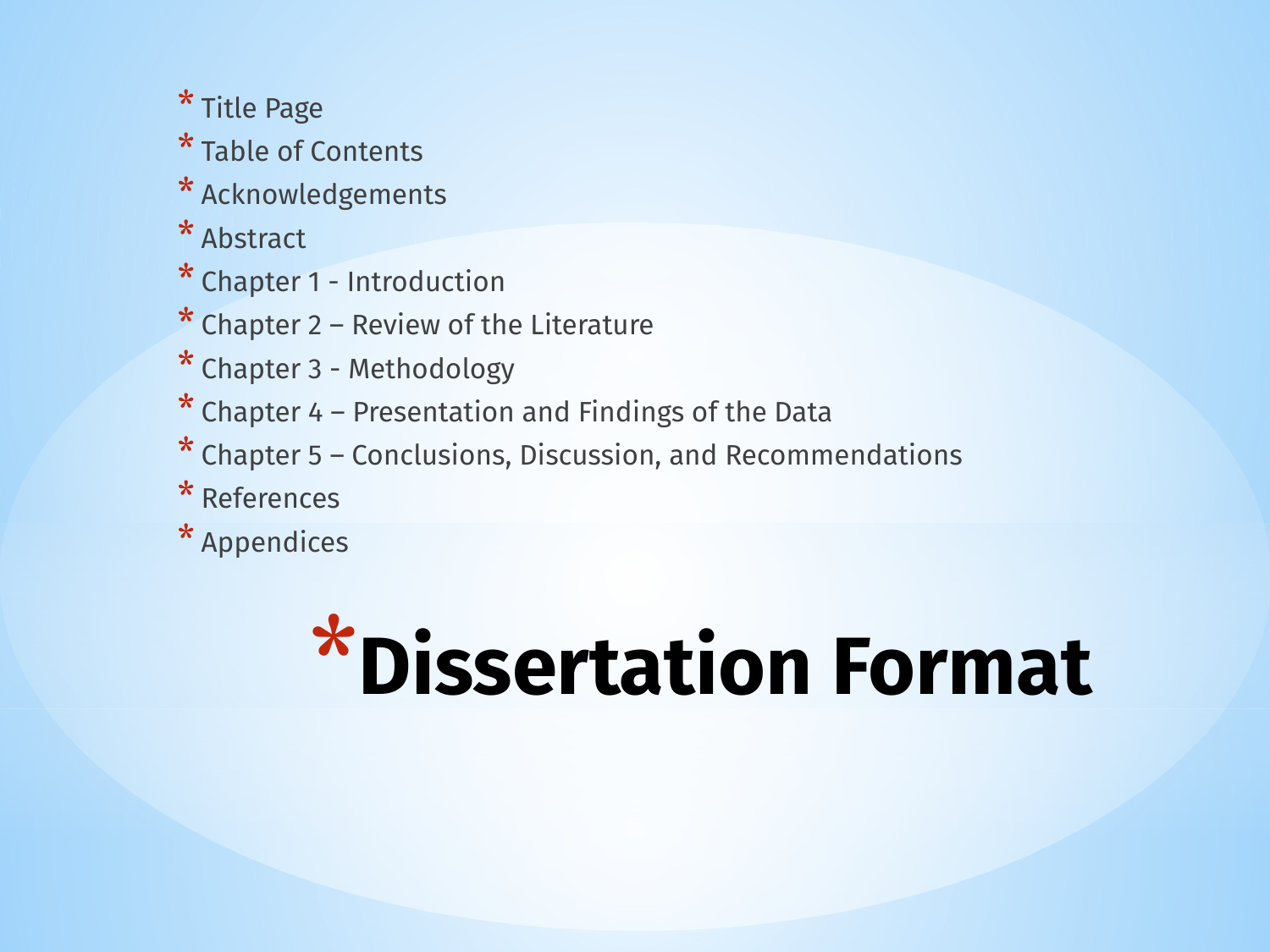

Title Page
Table of Contents
Acknowledgements
Abstract
Chapter 1 - Introduction
Chapter 2 – Review of the Literature
Chapter 3 - Methodology
Chapter 4 – Presentation and Findings of the Data
Chapter 5 – Conclusions, Discussion, and Recommendations
References
Appendices
# Dissertation Format